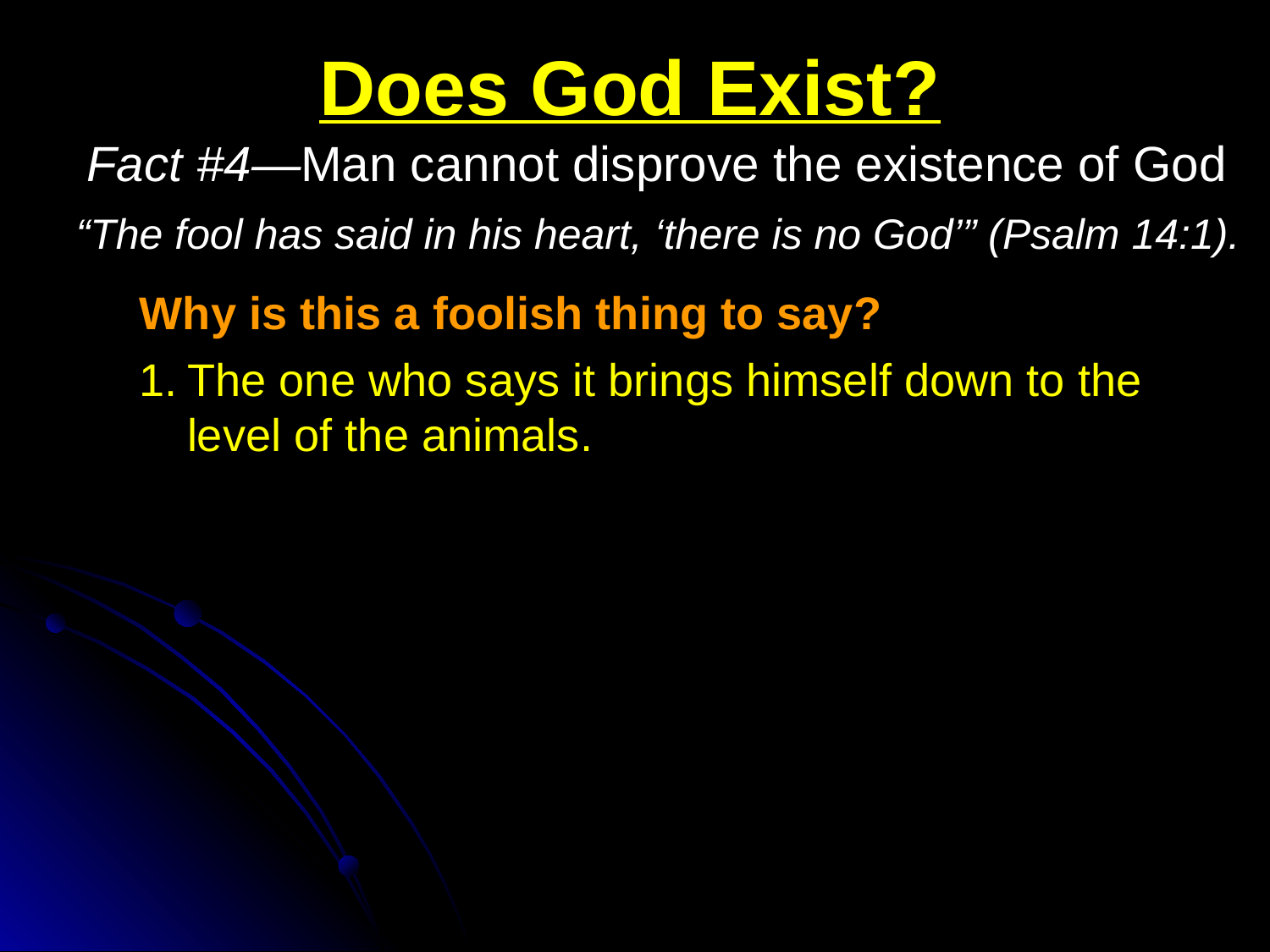

Does God Exist?
Fact #4—Man cannot disprove the existence of God
“The fool has said in his heart, ‘there is no God’” (Psalm 14:1).
Why is this a foolish thing to say?
The one who says it brings himself down to the level of the animals.